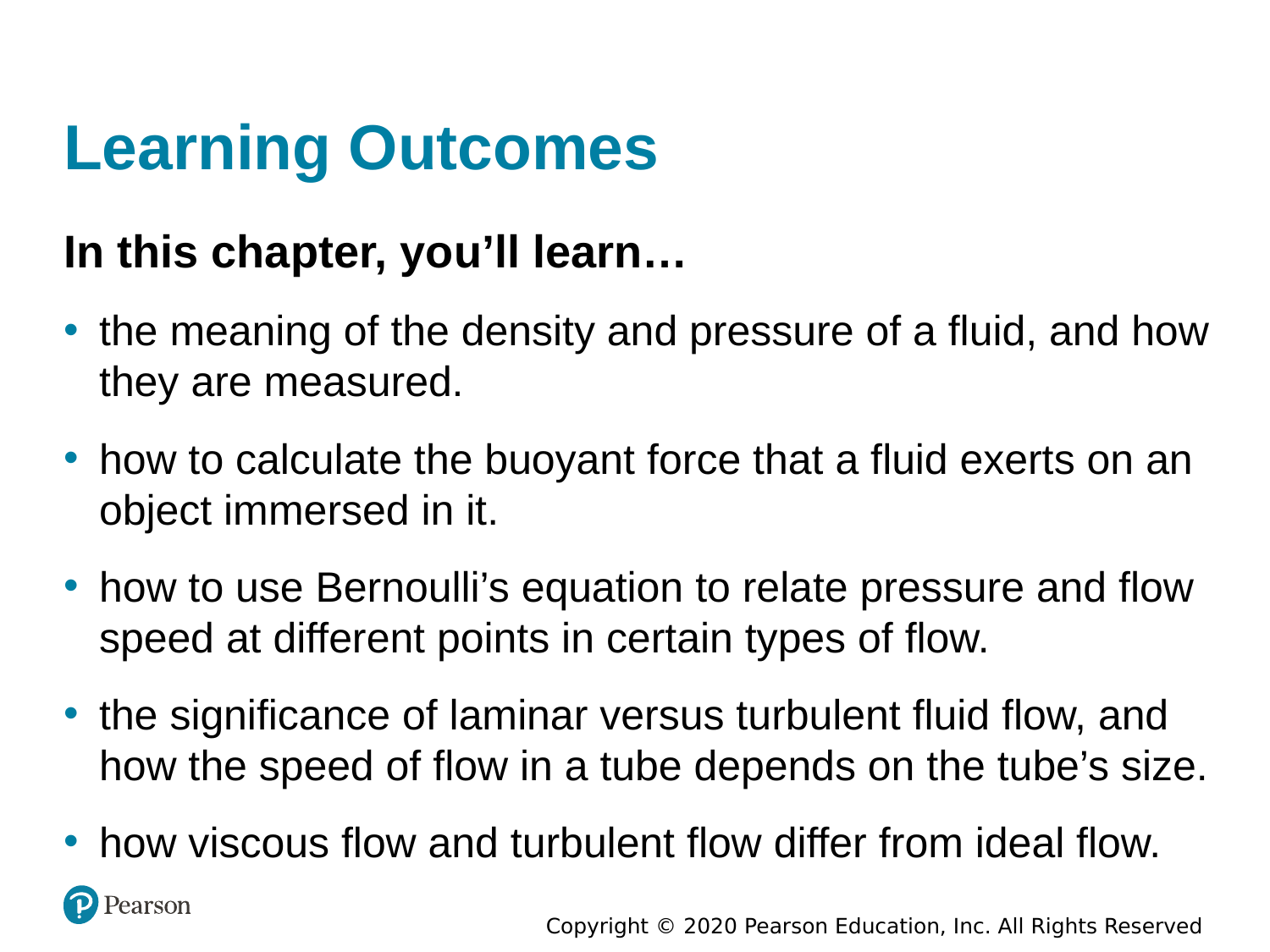

# Learning Outcomes
In this chapter, you’ll learn…
the meaning of the density and pressure of a fluid, and how they are measured.
how to calculate the buoyant force that a fluid exerts on an object immersed in it.
how to use Bernoulli’s equation to relate pressure and flow speed at different points in certain types of flow.
the significance of laminar versus turbulent fluid flow, and how the speed of flow in a tube depends on the tube’s size.
how viscous flow and turbulent flow differ from ideal flow.